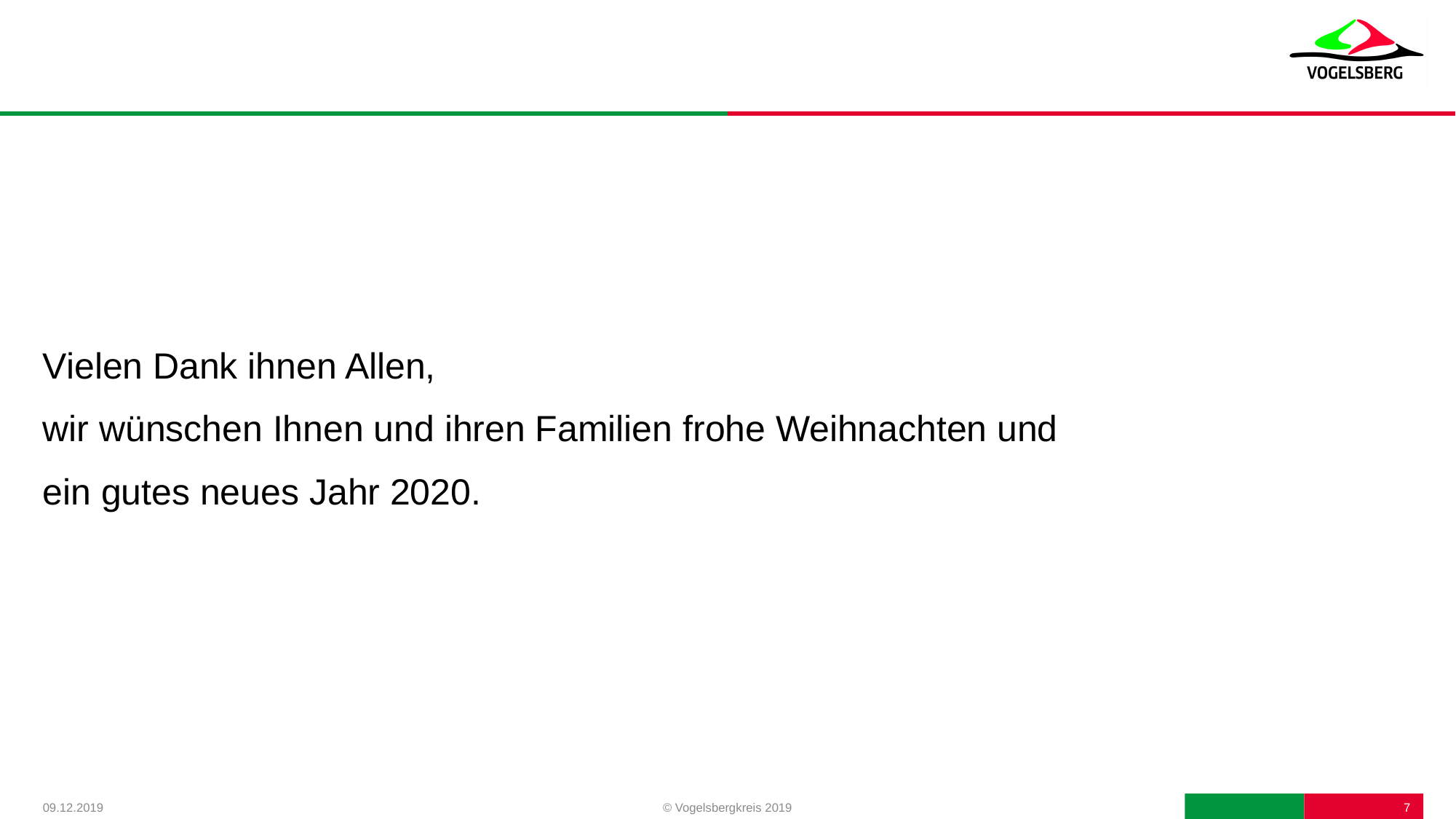

#
Vielen Dank ihnen Allen,
wir wünschen Ihnen und ihren Familien frohe Weihnachten und
ein gutes neues Jahr 2020.

09.12.2019
© Vogelsbergkreis 2019
7